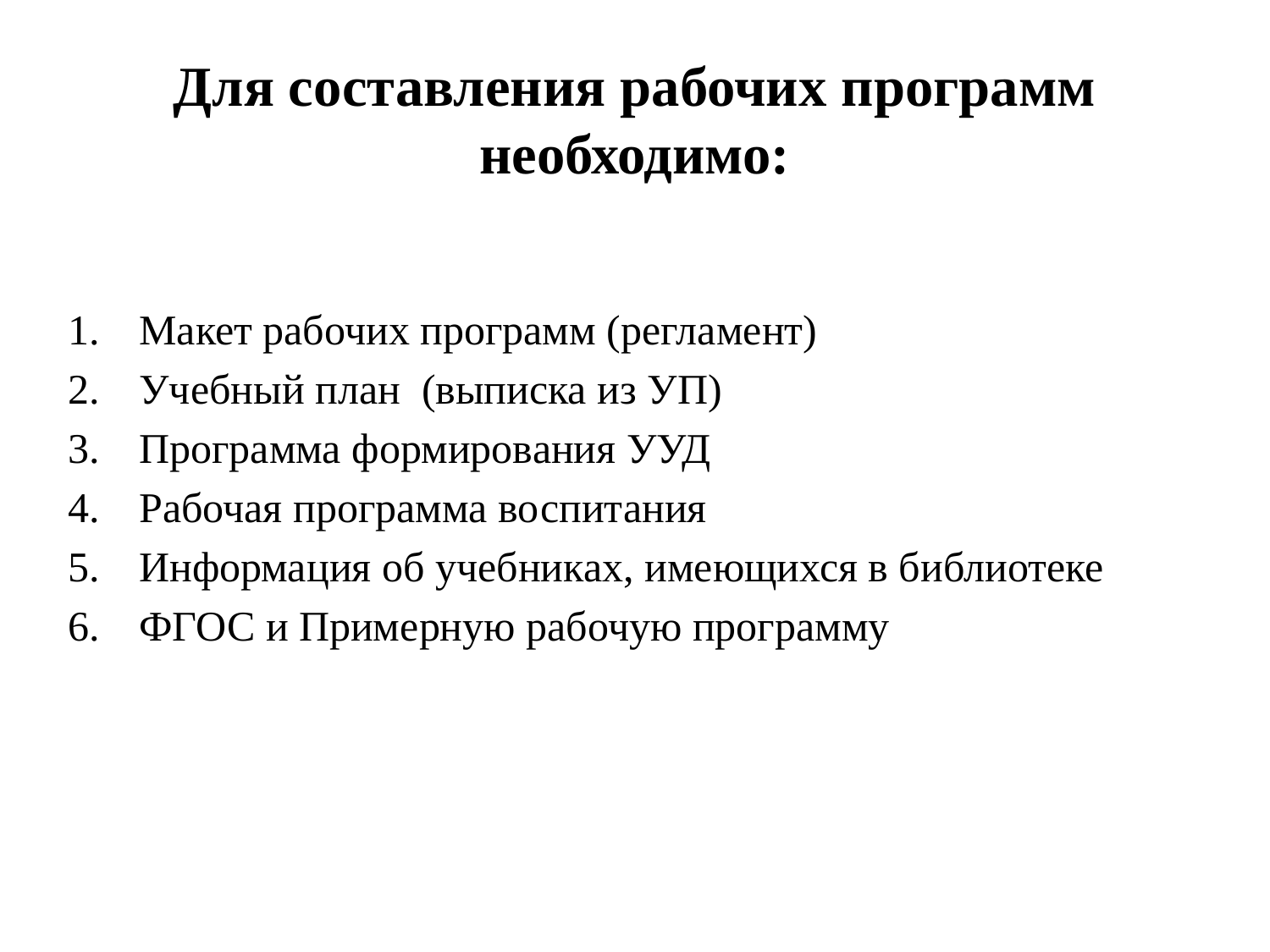

# Для составления рабочих программ необходимо:
Макет рабочих программ (регламент)
Учебный план  (выписка из УП)
Программа формирования УУД
Рабочая программа воспитания
Информация об учебниках, имеющихся в библиотеке
ФГОС и Примерную рабочую программу